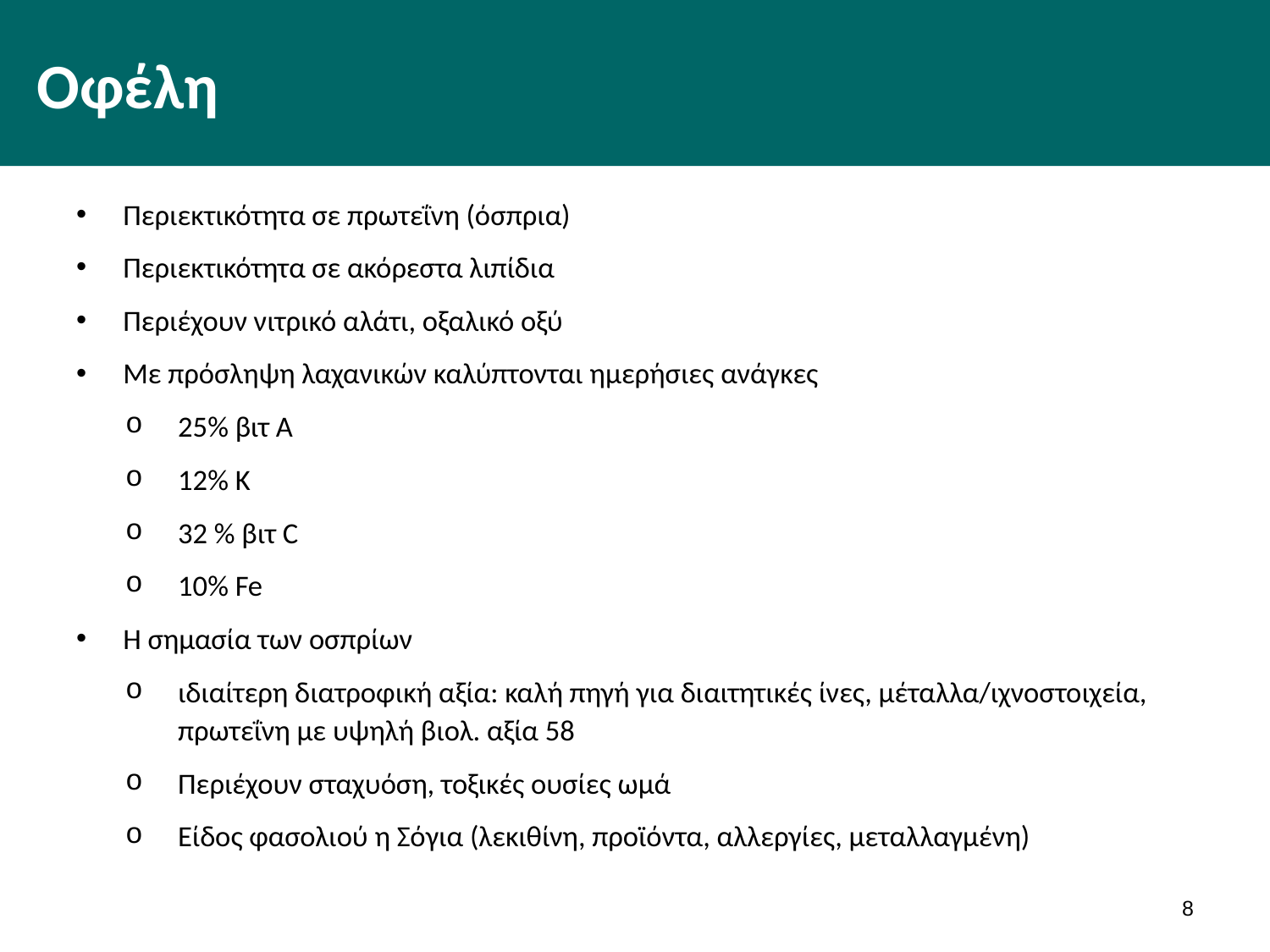

# Οφέλη
Περιεκτικότητα σε πρωτεΐνη (όσπρια)
Περιεκτικότητα σε ακόρεστα λιπίδια
Περιέχουν νιτρικό αλάτι, oξαλικό οξύ
Με πρόσληψη λαχανικών καλύπτονται ημερήσιες ανάγκες
25% βιτ Α
12% K
32 % βιτ C
10% Fe
Η σημασία των οσπρίων
ιδιαίτερη διατροφική αξία: καλή πηγή για διαιτητικές ίνες, μέταλλα/ιχνοστοιχεία, πρωτεΐνη με υψηλή βιολ. αξία 58
Περιέχουν σταχυόση, τοξικές ουσίες ωμά
Είδος φασολιού η Σόγια (λεκιθίνη, προϊόντα, αλλεργίες, μεταλλαγμένη)

8